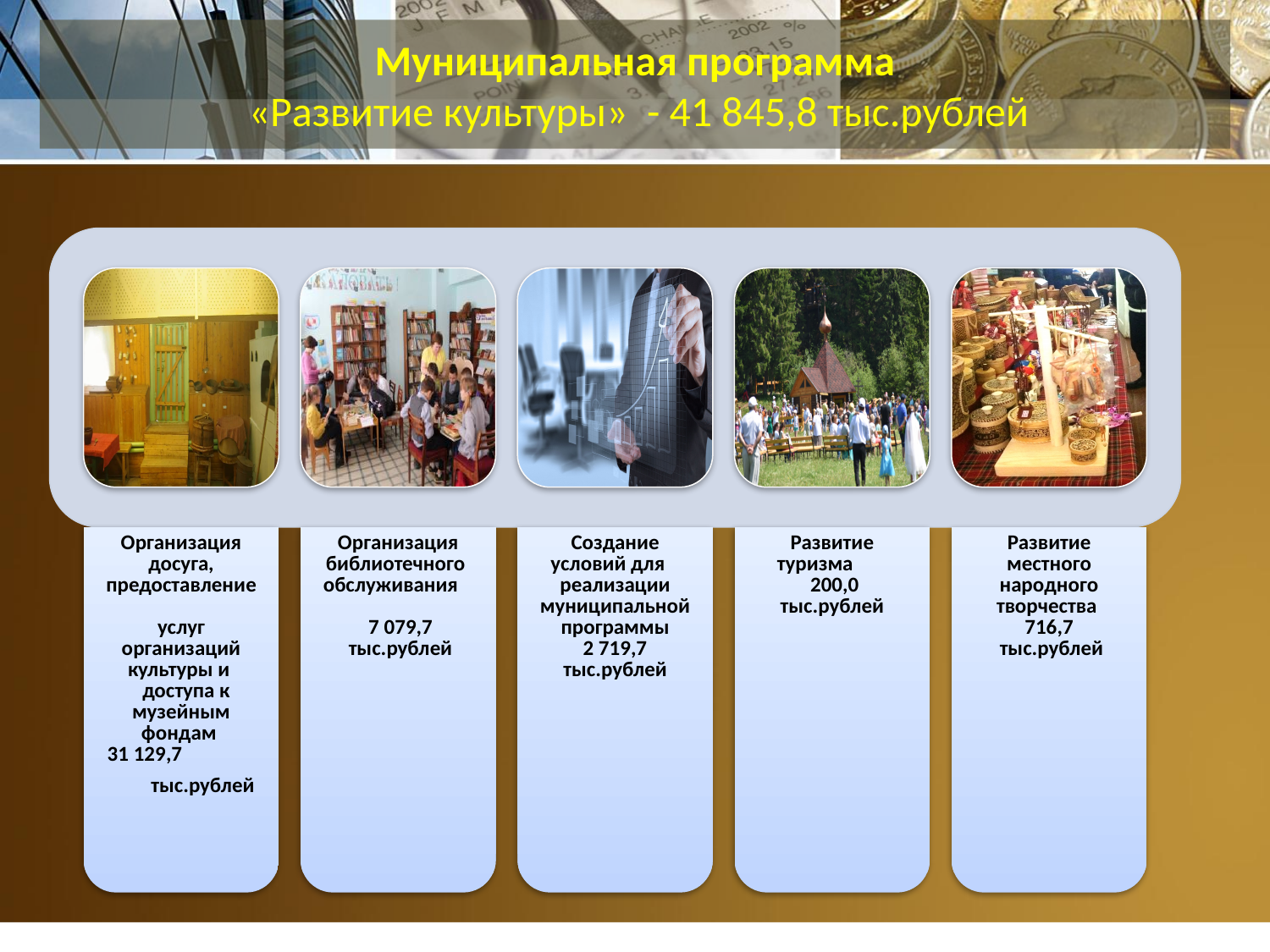

# Муниципальная программа «Развитие культуры»  - 41 845,8 тыс.рублей
Организация досуга,
предоставление
услуг организаций культуры и
  доступа к музейным фондам
Организация библиотечного
обслуживания
 7 079,7
 тыс.рублей
Создание условий для
реализации муниципальной
 программы
2 719,7
тыс.рублей
Развитие туризма
 200,0
 тыс.рублей
Развитие местного народного творчества
716,7
 тыс.рублей